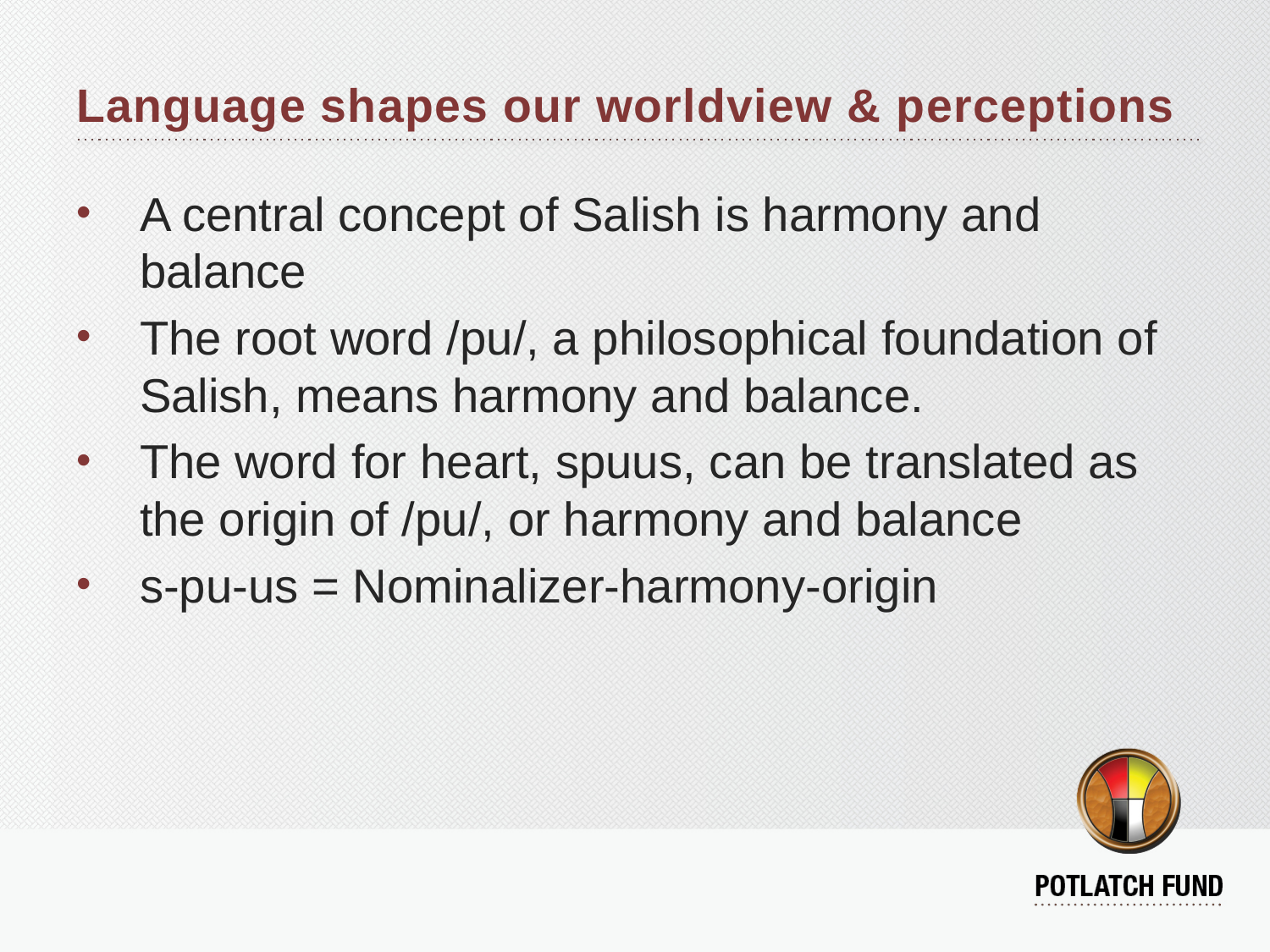

# Language shapes our worldview & perceptions
A central concept of Salish is harmony and balance
The root word /pu/, a philosophical foundation of Salish, means harmony and balance.
The word for heart, spuus, can be translated as the origin of /pu/, or harmony and balance
s-pu-us = Nominalizer-harmony-origin